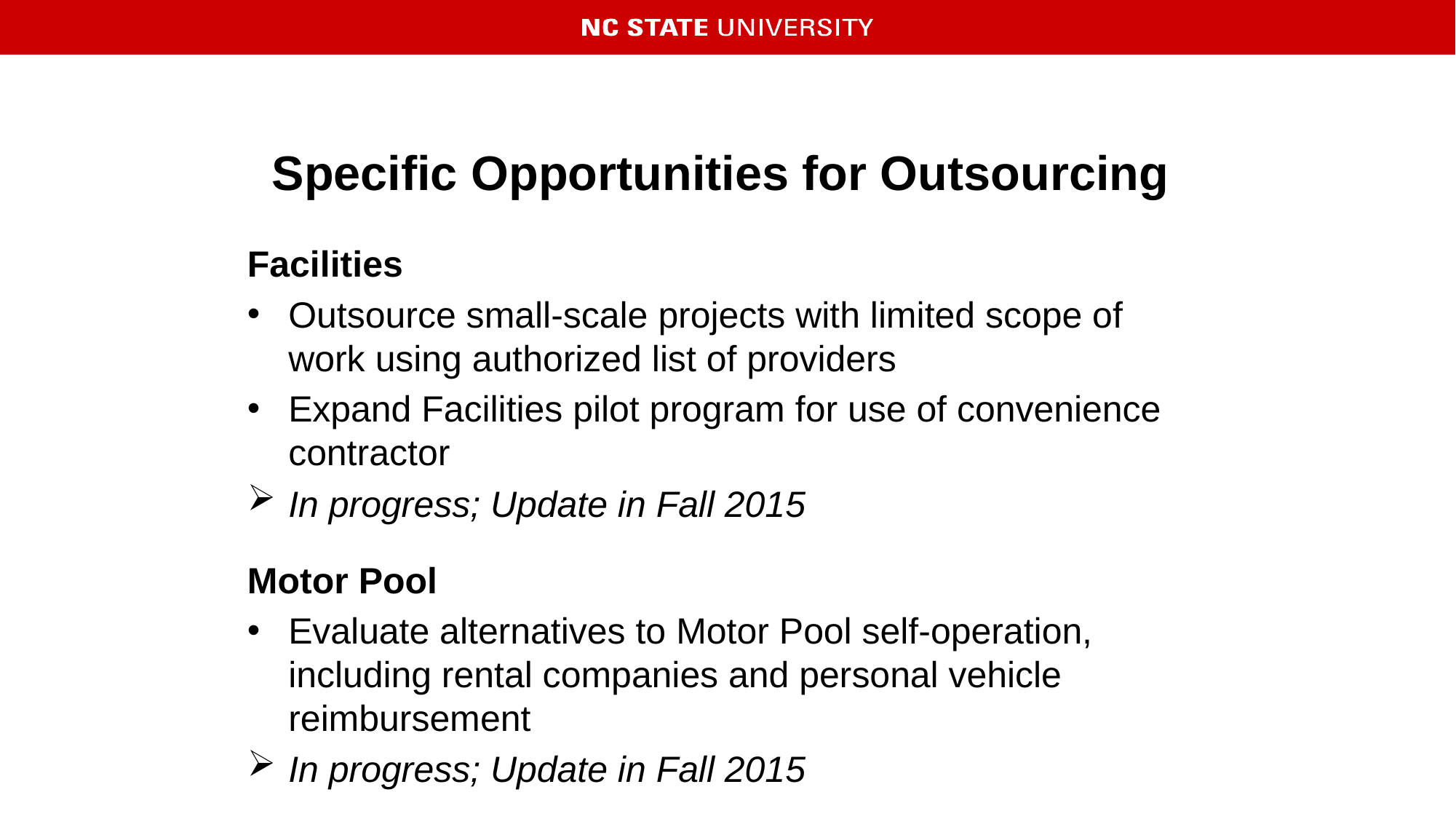

# Specific Opportunities for Outsourcing
Facilities
Outsource small-scale projects with limited scope of work using authorized list of providers
Expand Facilities pilot program for use of convenience contractor
In progress; Update in Fall 2015

Motor Pool
Evaluate alternatives to Motor Pool self-operation, including rental companies and personal vehicle reimbursement
In progress; Update in Fall 2015